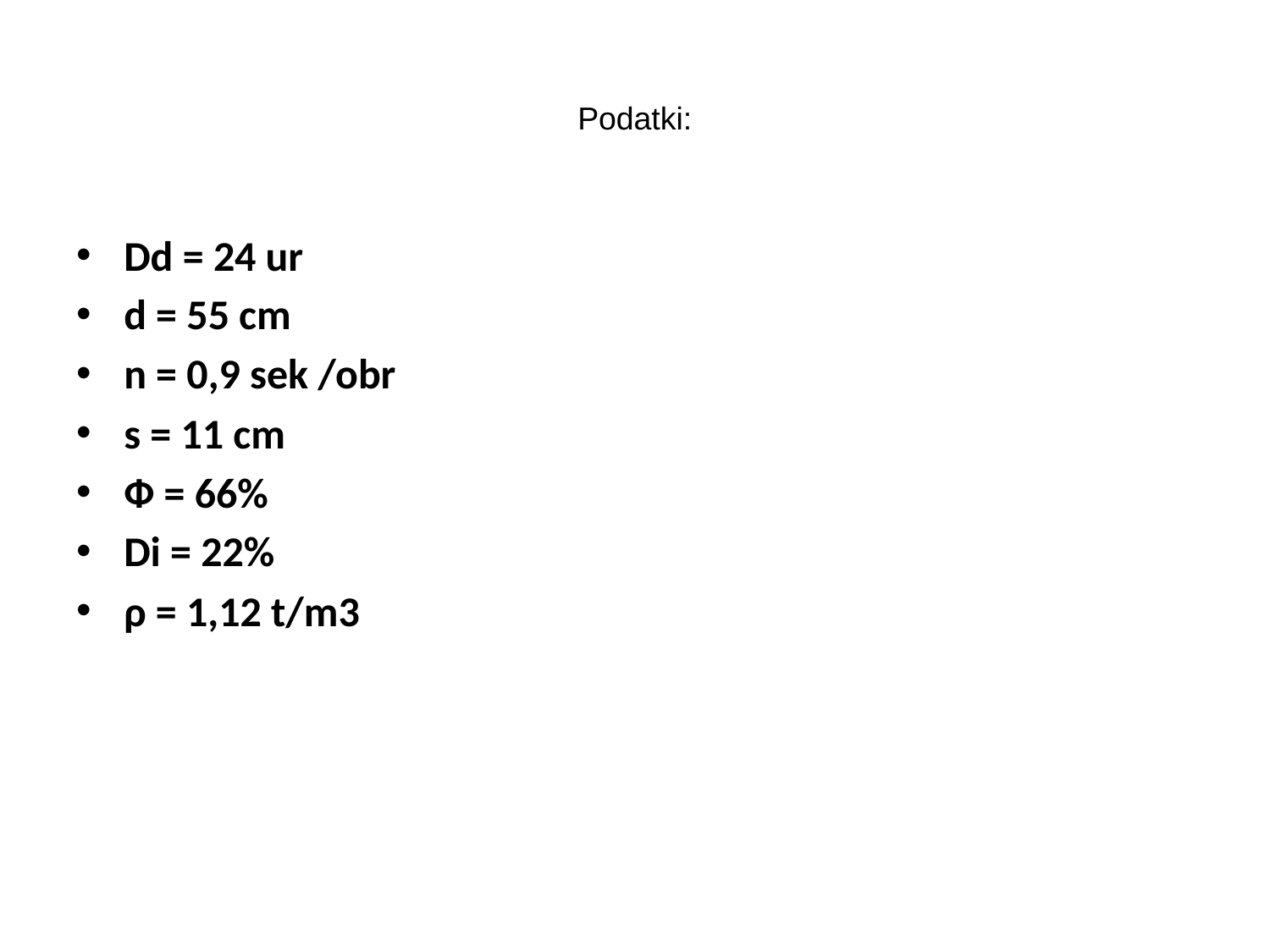

# Podatki:
Dd = 24 ur
d = 55 cm
n = 0,9 sek /obr
s = 11 cm
Ф = 66%
Di = 22%
ρ = 1,12 t/m3